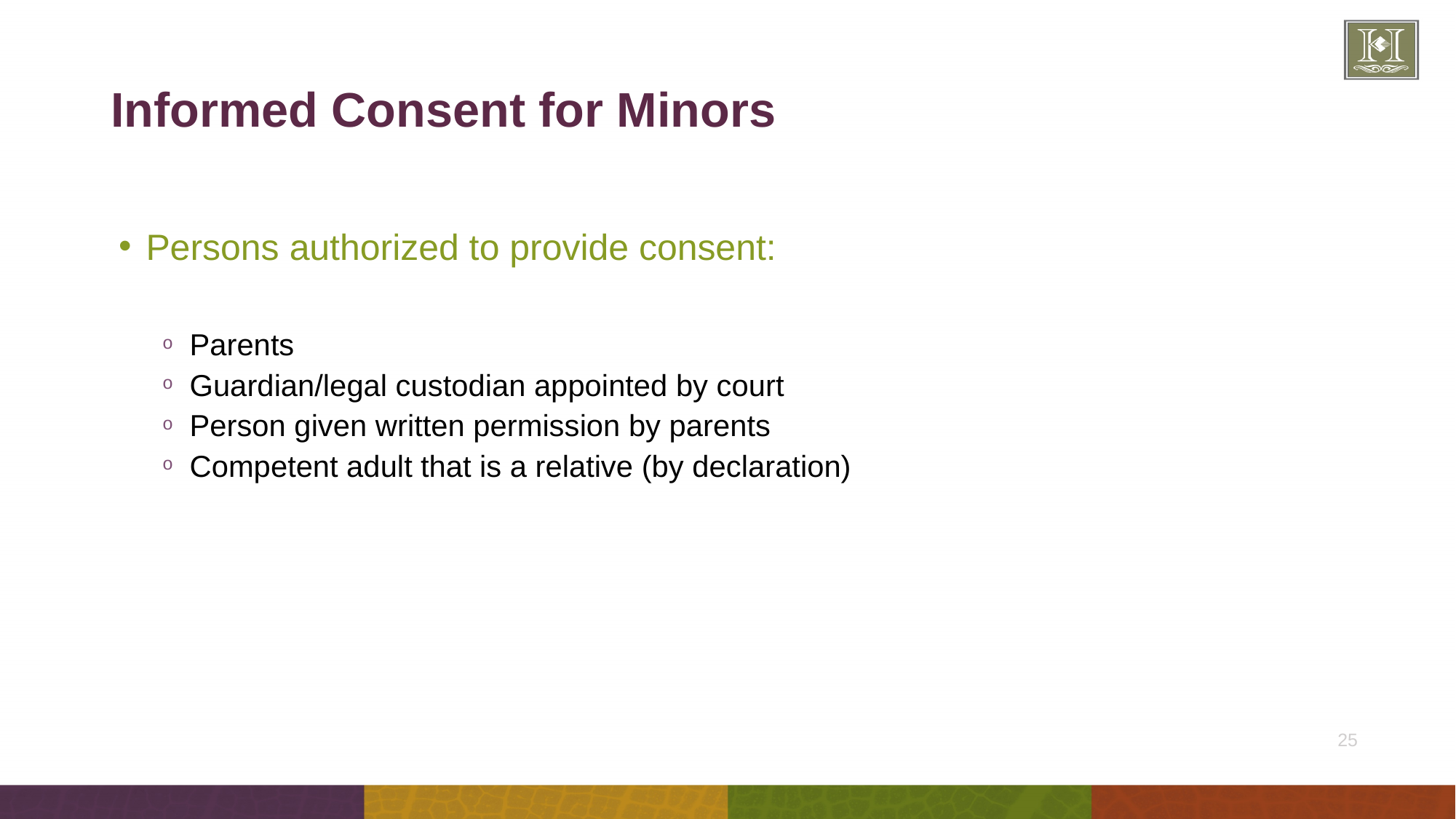

# Informed Consent for Minors
Persons authorized to provide consent:

Parents
Guardian/legal custodian appointed by court
Person given written permission by parents
Competent adult that is a relative (by declaration)